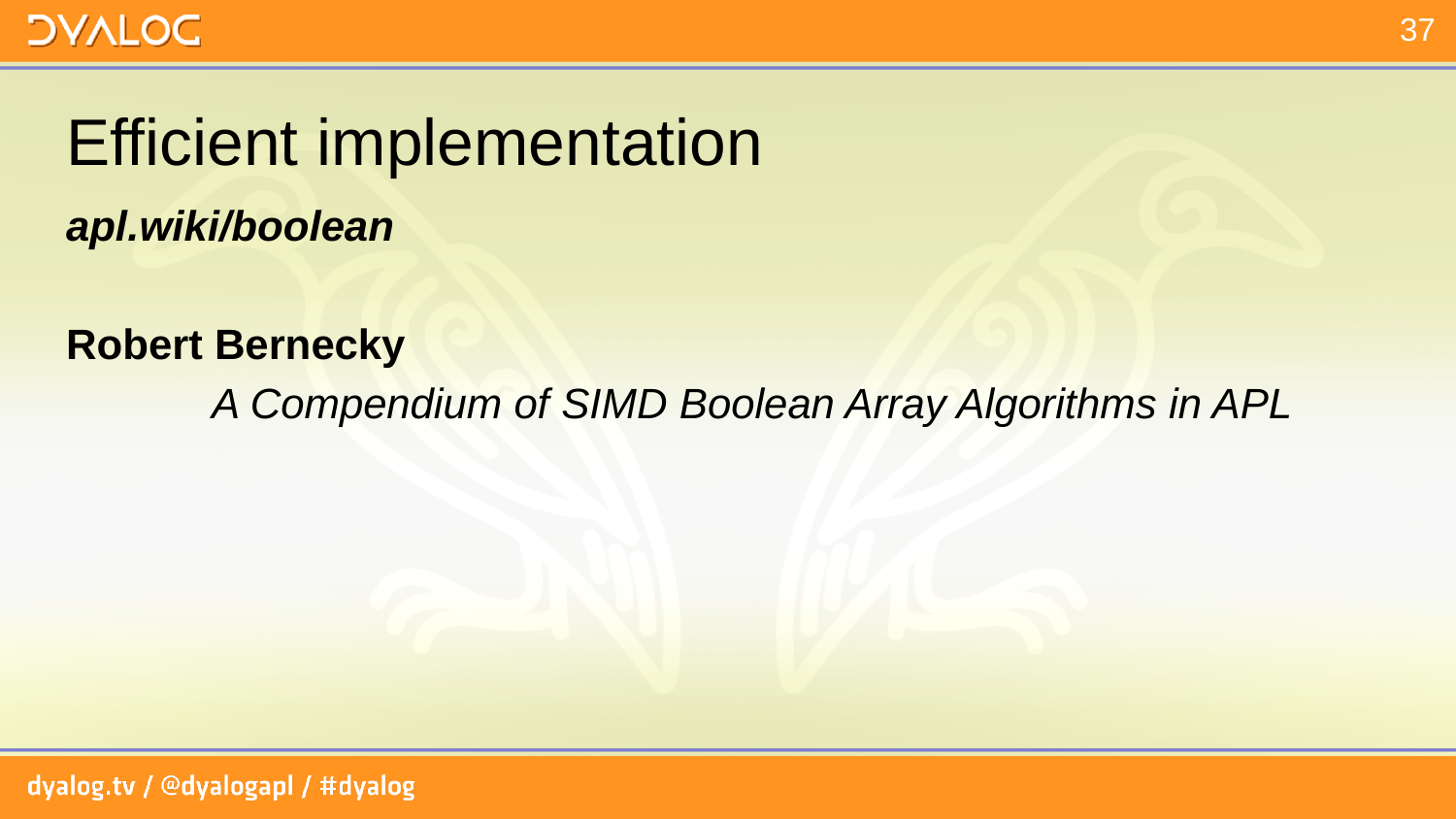

# Efficient implementation
apl.wiki/boolean

Robert Bernecky
	A Compendium of SIMD Boolean Array Algorithms in APL